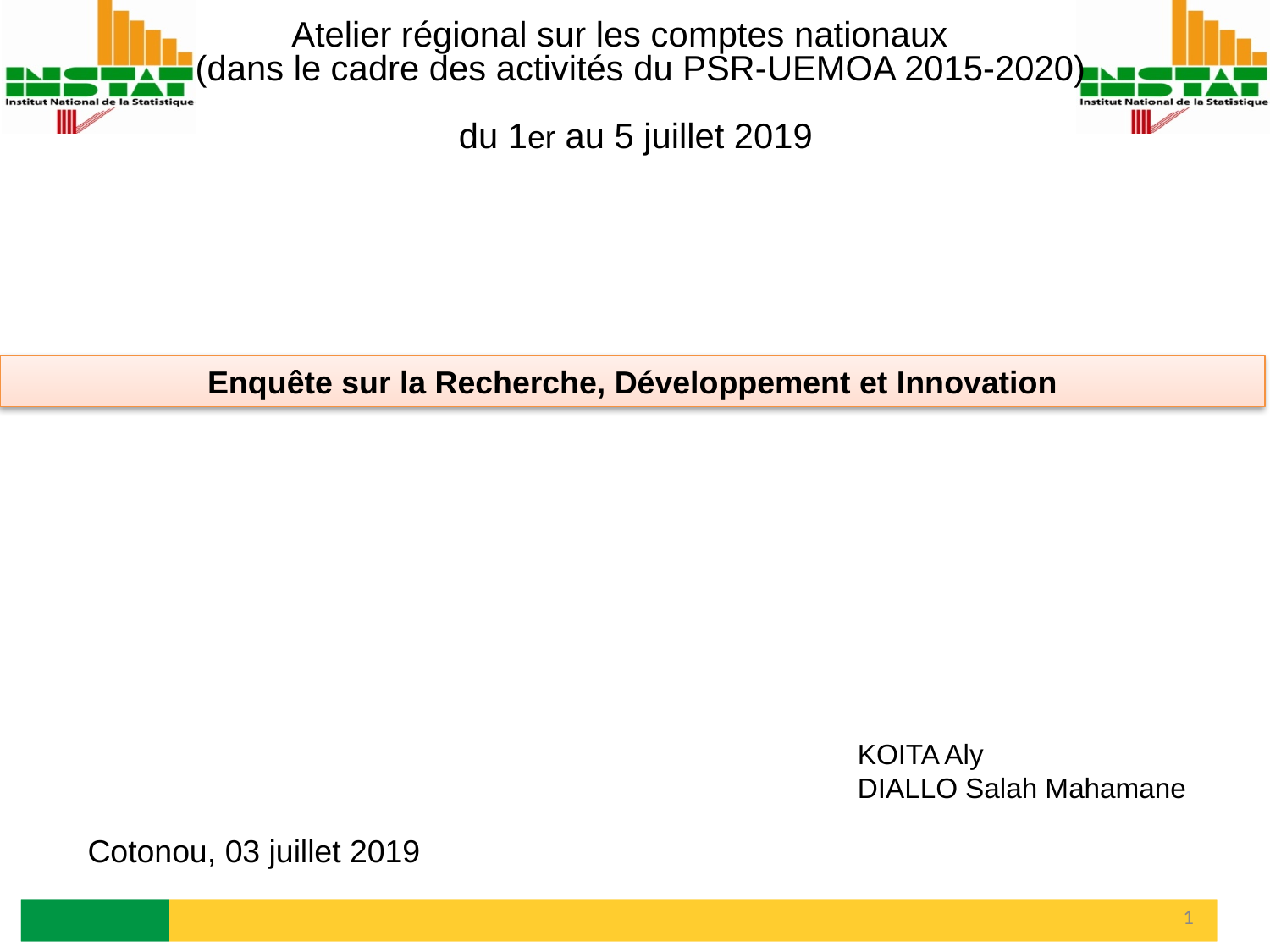

Atelier régional sur les comptes nationaux
 (dans le cadre des activités du PSR-UEMOA 2015-2020)
du 1er au 5 juillet 2019
Enquête sur la Recherche, Développement et Innovation
KOITA Aly
DIALLO Salah Mahamane

Cotonou, 03 juillet 2019
1